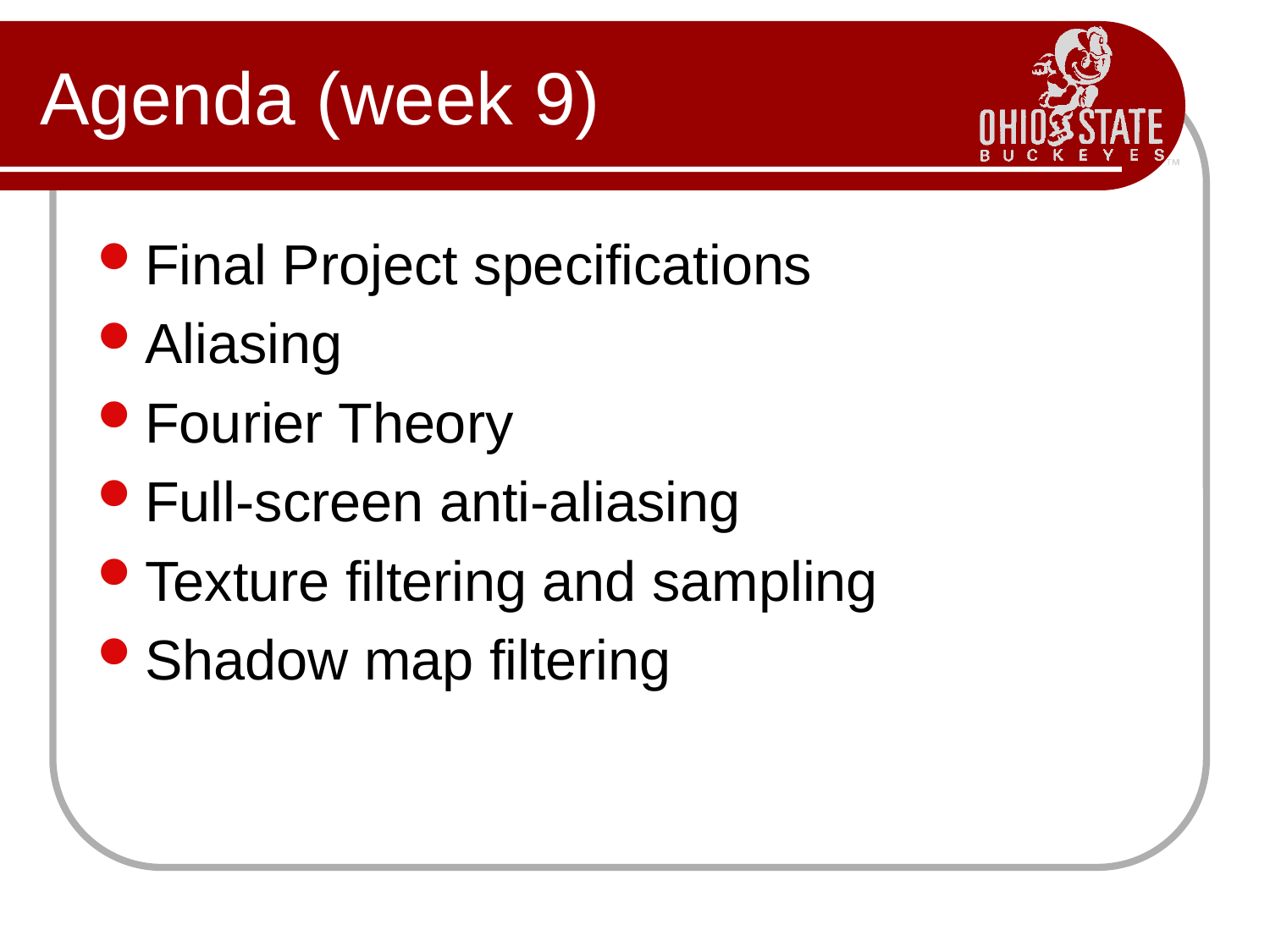

# Agenda (week 9)
Final Project specifications
Aliasing
Fourier Theory
Full-screen anti-aliasing
Texture filtering and sampling
Shadow map filtering